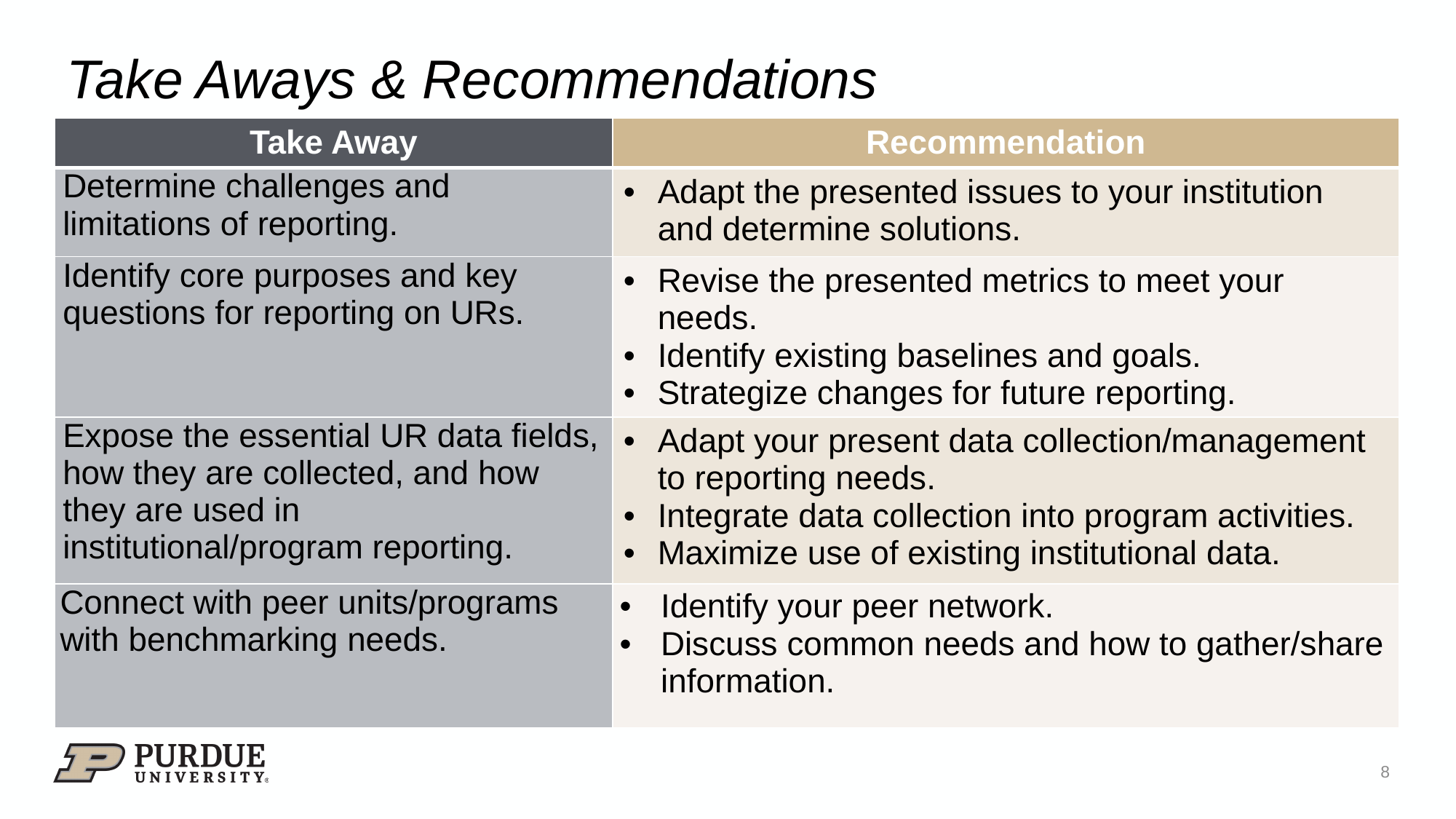

# Take Aways & Recommendations
| Take Away | Recommendation |
| --- | --- |
| Determine challenges and limitations of reporting. | Adapt the presented issues to your institution and determine solutions. |
| Identify core purposes and key questions for reporting on URs. | Revise the presented metrics to meet your needs. Identify existing baselines and goals. Strategize changes for future reporting. |
| Expose the essential UR data fields, how they are collected, and how they are used in institutional/program reporting. | Adapt your present data collection/management to reporting needs. Integrate data collection into program activities. Maximize use of existing institutional data. |
| Connect with peer units/programs with benchmarking needs. | Identify your peer network. Discuss common needs and how to gather/share information. |
            8